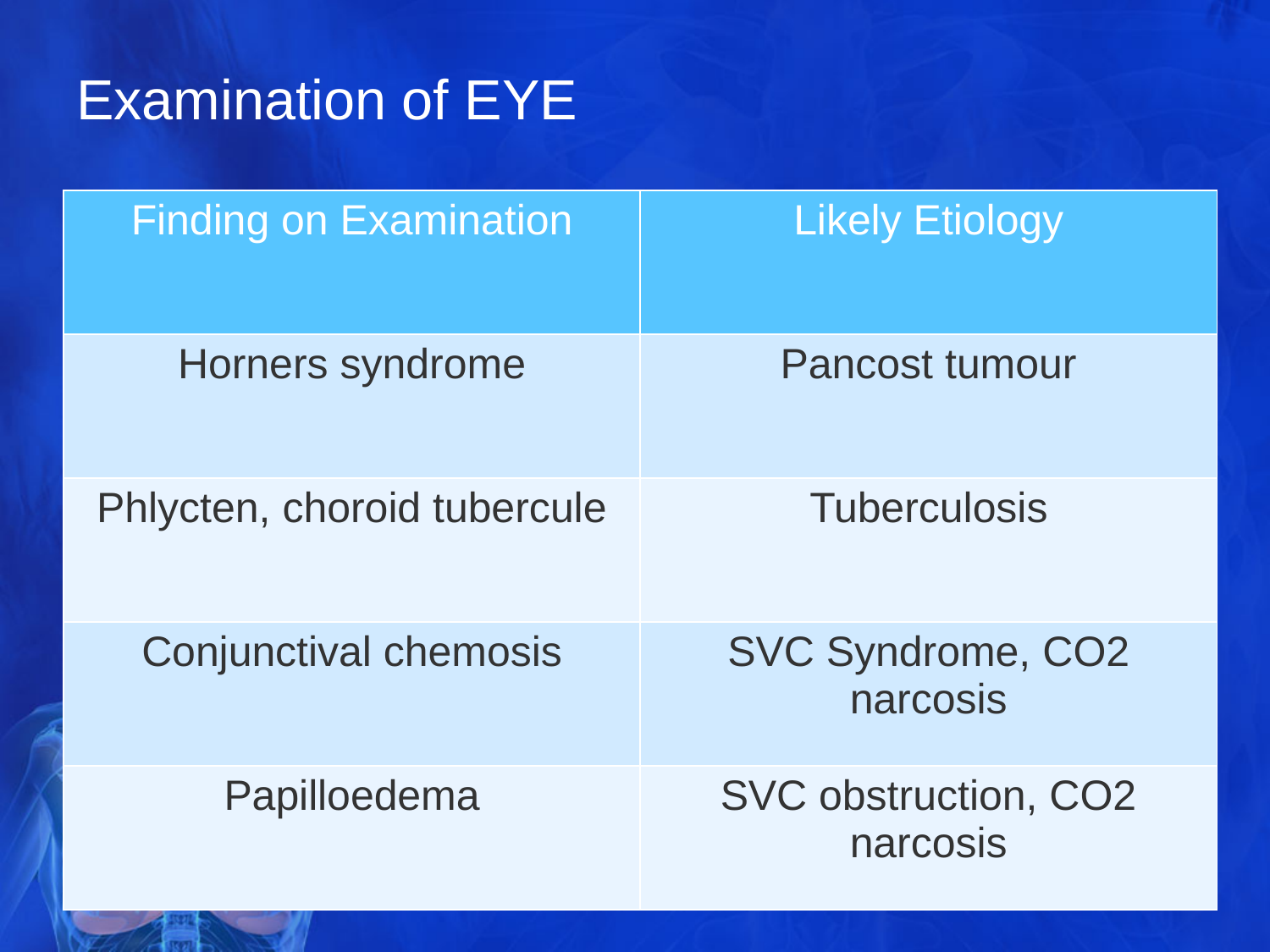

# Examination of EYE
| Finding on Examination | Likely Etiology |
| --- | --- |
| Horners syndrome | Pancost tumour |
| Phlycten, choroid tubercule | Tuberculosis |
| Conjunctival chemosis | SVC Syndrome, CO2 narcosis |
| Papilloedema | SVC obstruction, CO2 narcosis |
Manish Chandra Prabhakar
32